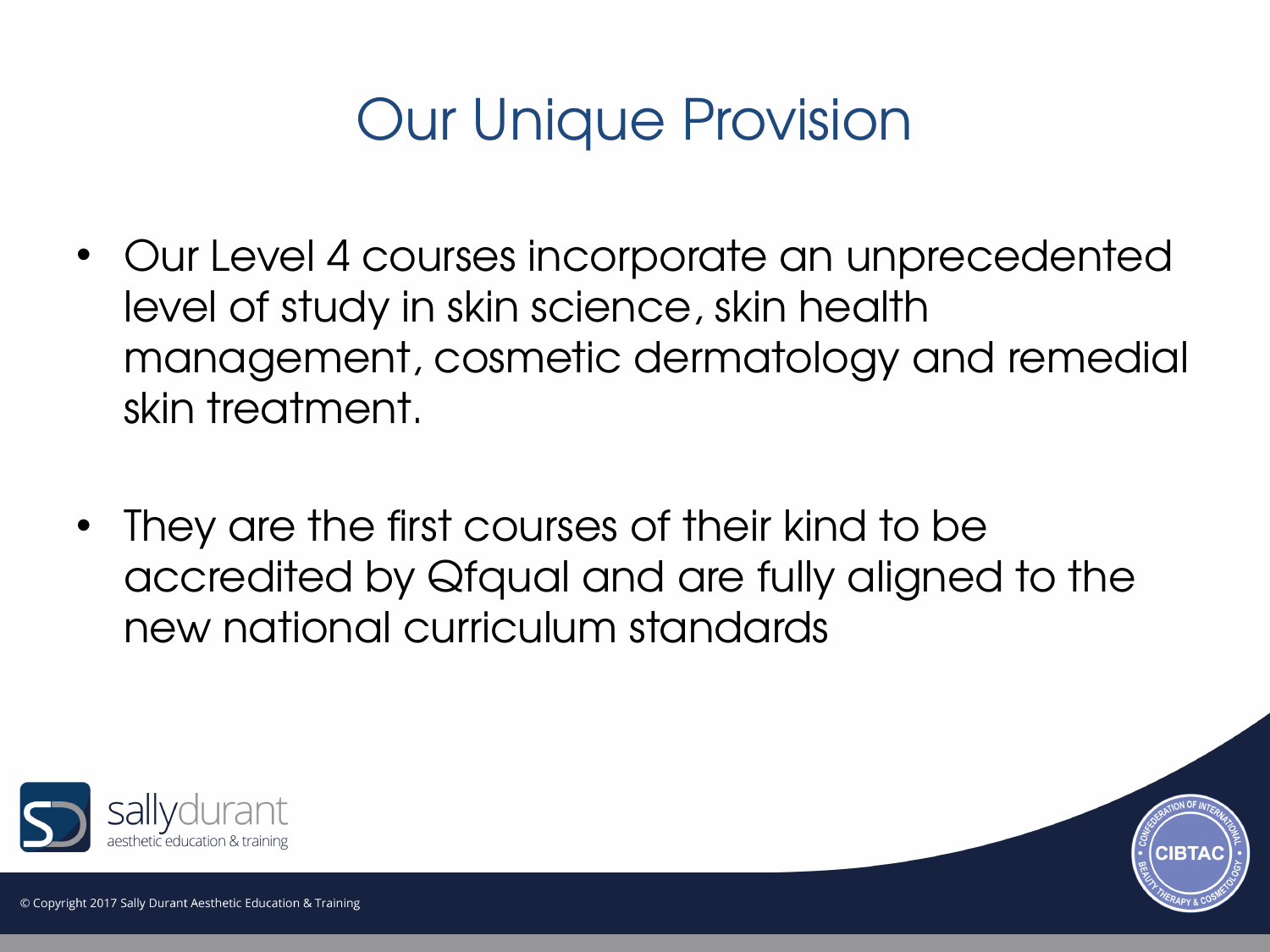

# Our Unique Provision
Our Level 4 courses incorporate an unprecedented level of study in skin science, skin health management, cosmetic dermatology and remedial skin treatment.

They are the first courses of their kind to be accredited by Qfqual and are fully aligned to the new national curriculum standards